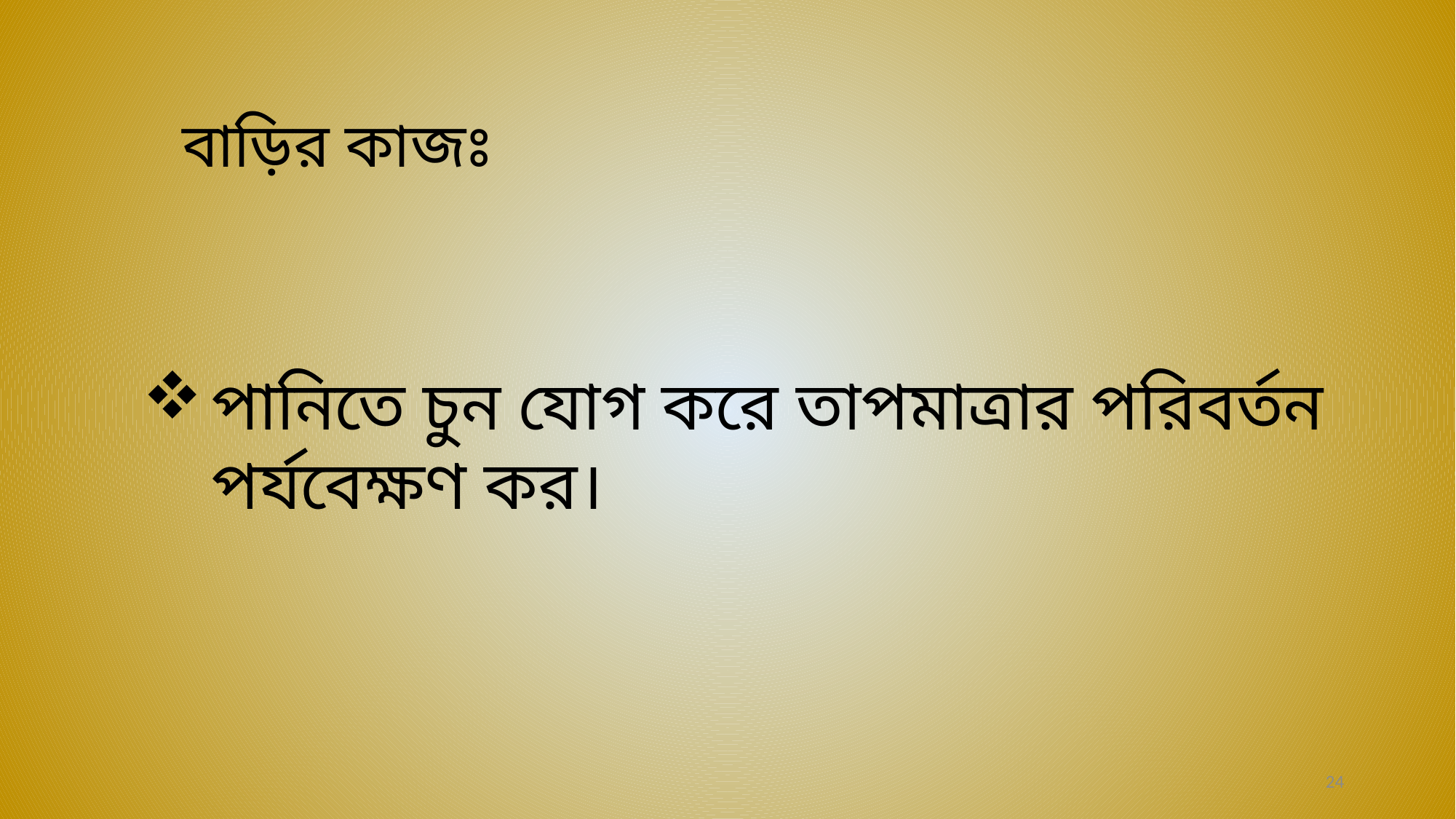

বাড়ির কাজঃ
পানিতে চুন যোগ করে তাপমাত্রার পরিবর্তন পর্যবেক্ষণ কর।
24